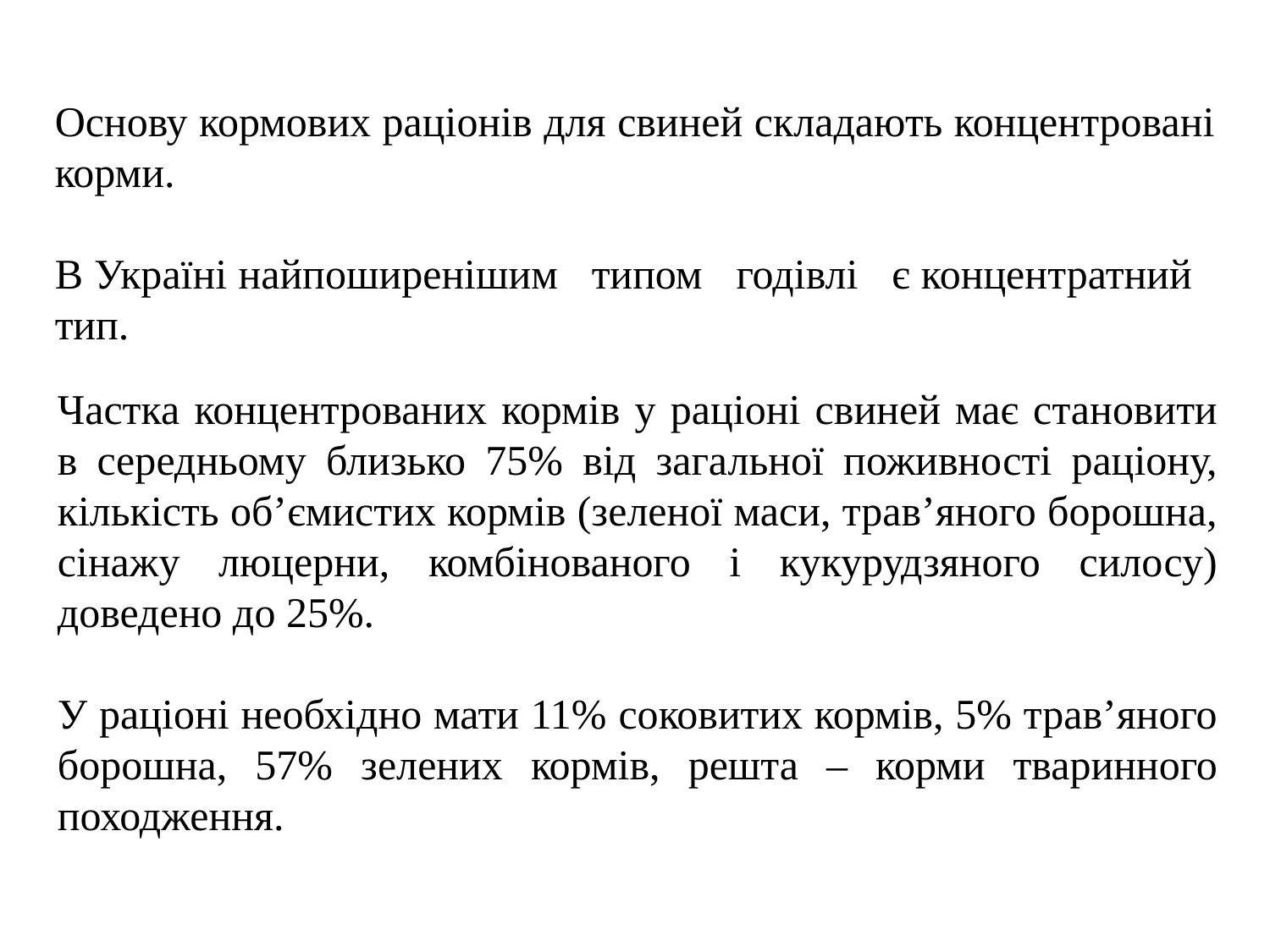

Основу кормових раціонів для свиней складають концентровані корми.

В Україні найпоширенішим   типом   годівлі   є концентратний   тип.
Частка концентрованих кормів у раціоні свиней має становити в середньому близько 75% від загальної поживності раціону, кількість об’ємистих кормів (зеленої маси, трав’яного борошна, сінажу люцерни, комбінованого і кукурудзяного силосу) доведено до 25%.

У раціоні необхідно мати 11% соковитих кормів, 5% трав’яного борошна, 5­7% зелених кормів, решта – корми тваринного походження.